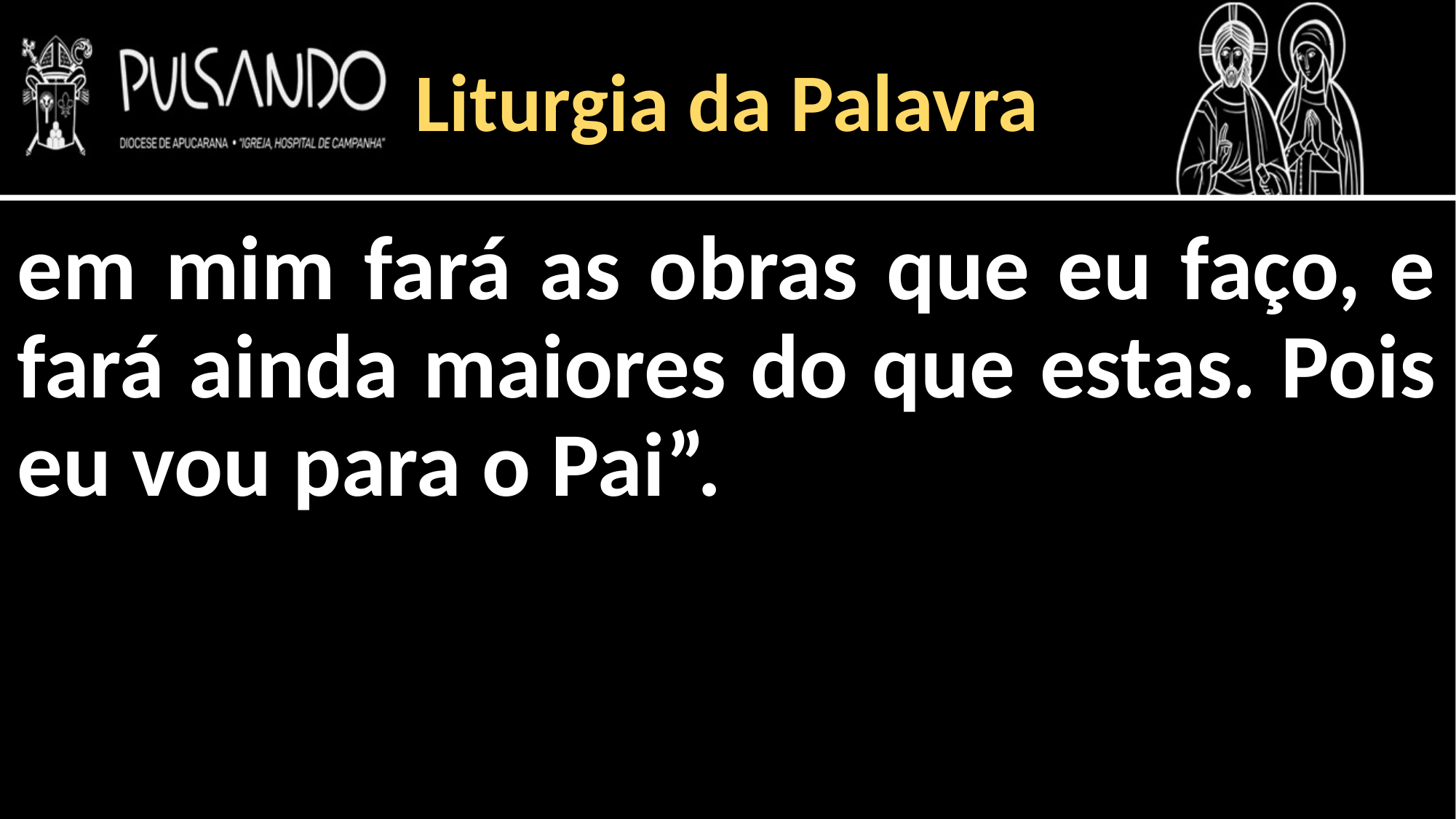

Liturgia da Palavra
em mim fará as obras que eu faço, e fará ainda maiores do que estas. Pois eu vou para o Pai”.